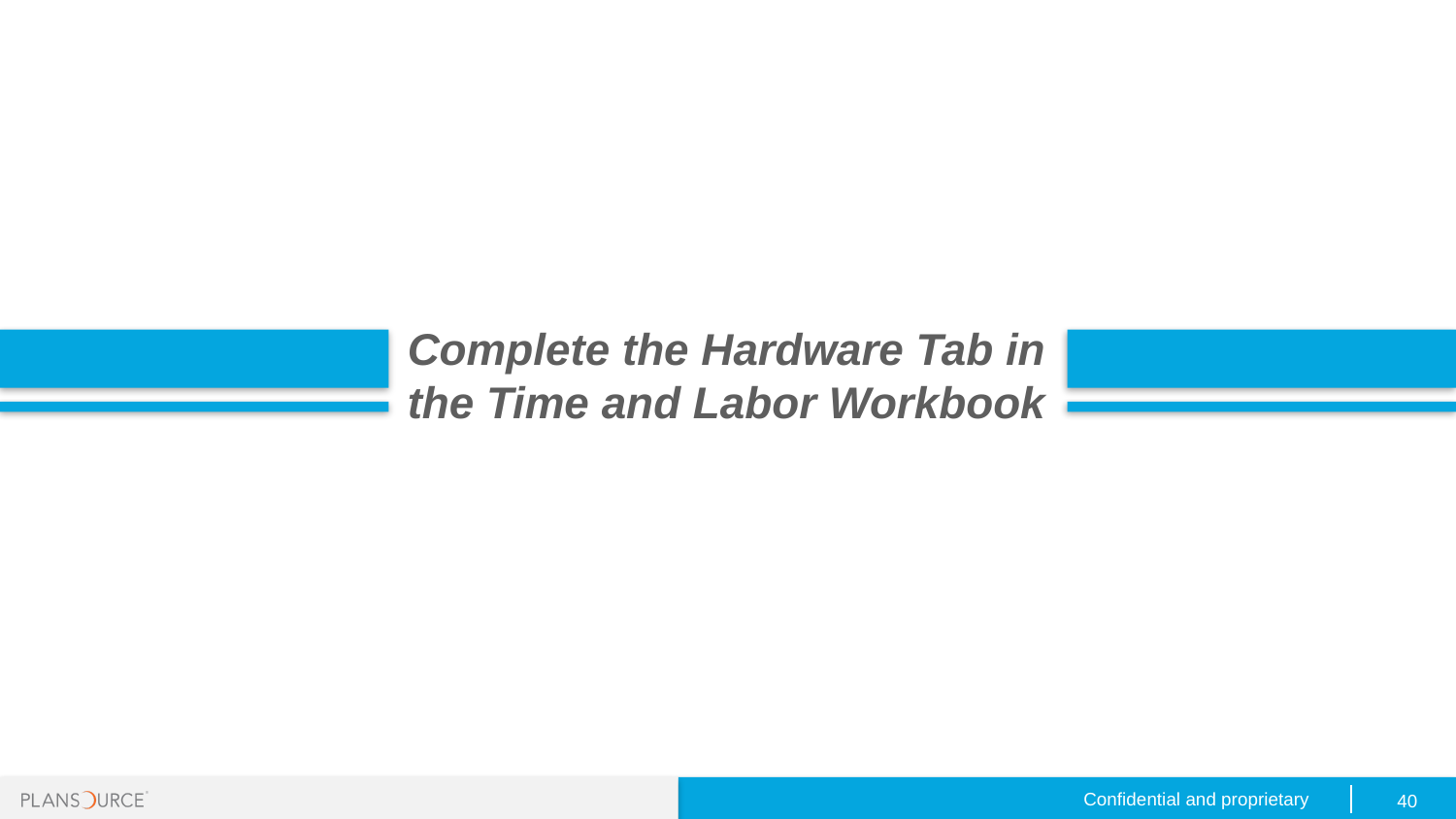

# Complete the Hardware Tab in the Time and Labor Workbook